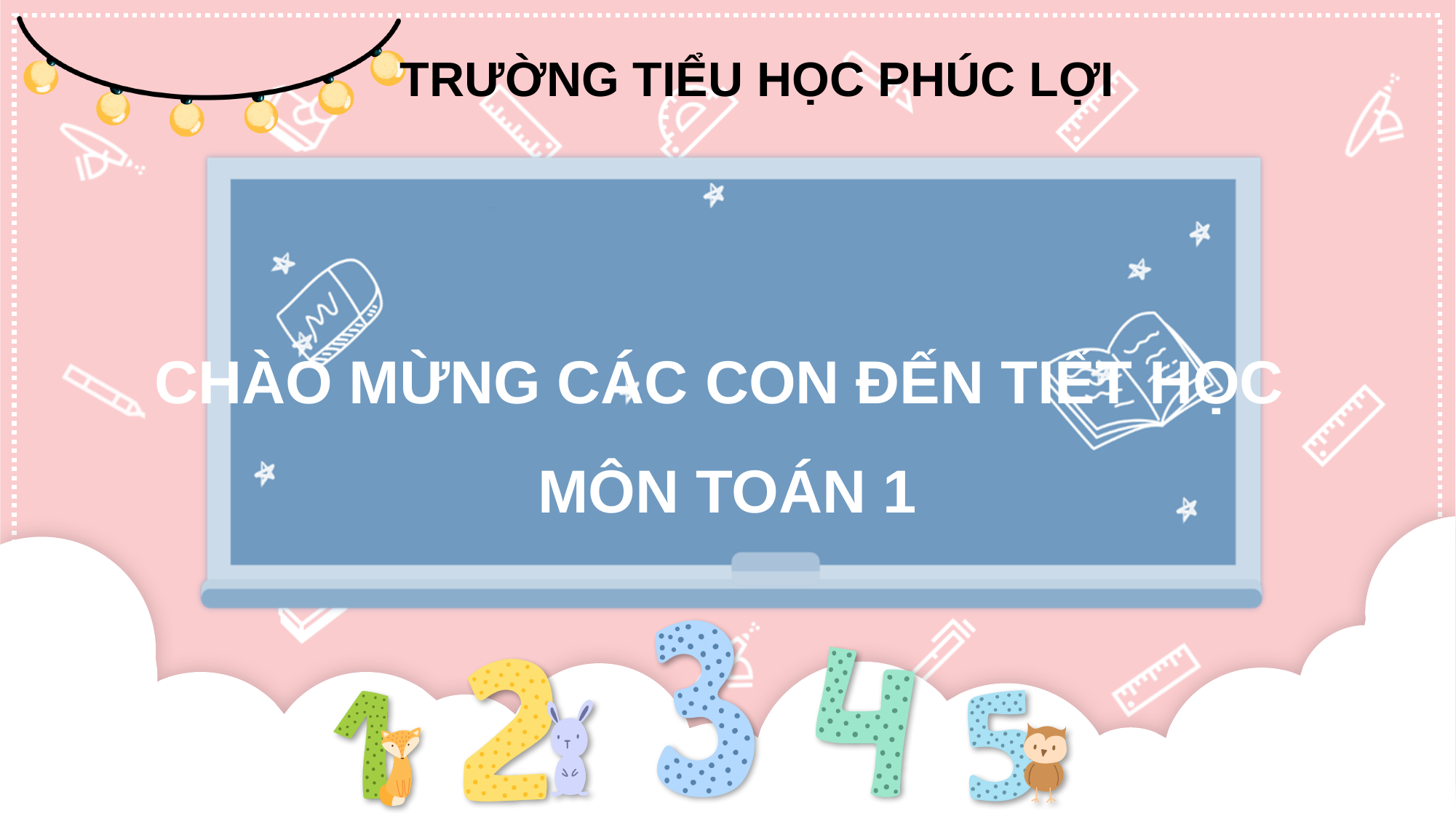

TRƯỜNG TIỂU HỌC PHÚC LỢI
CHÀO MỪNG CÁC CON ĐẾN TIẾT HỌC
MÔN TOÁN 1